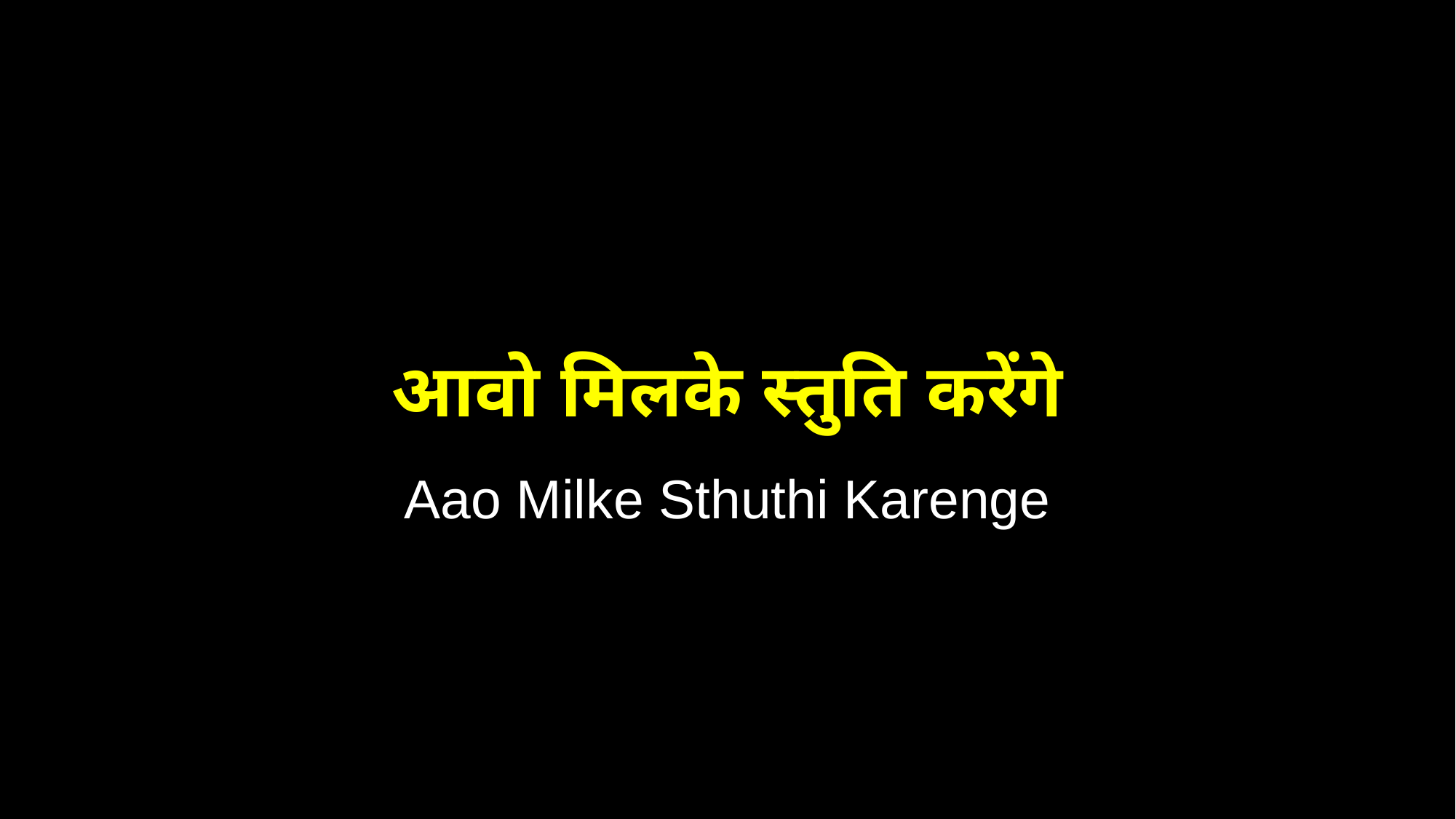

आवो मिलके स्तुति करेंगे
Aao Milke Sthuthi Karenge